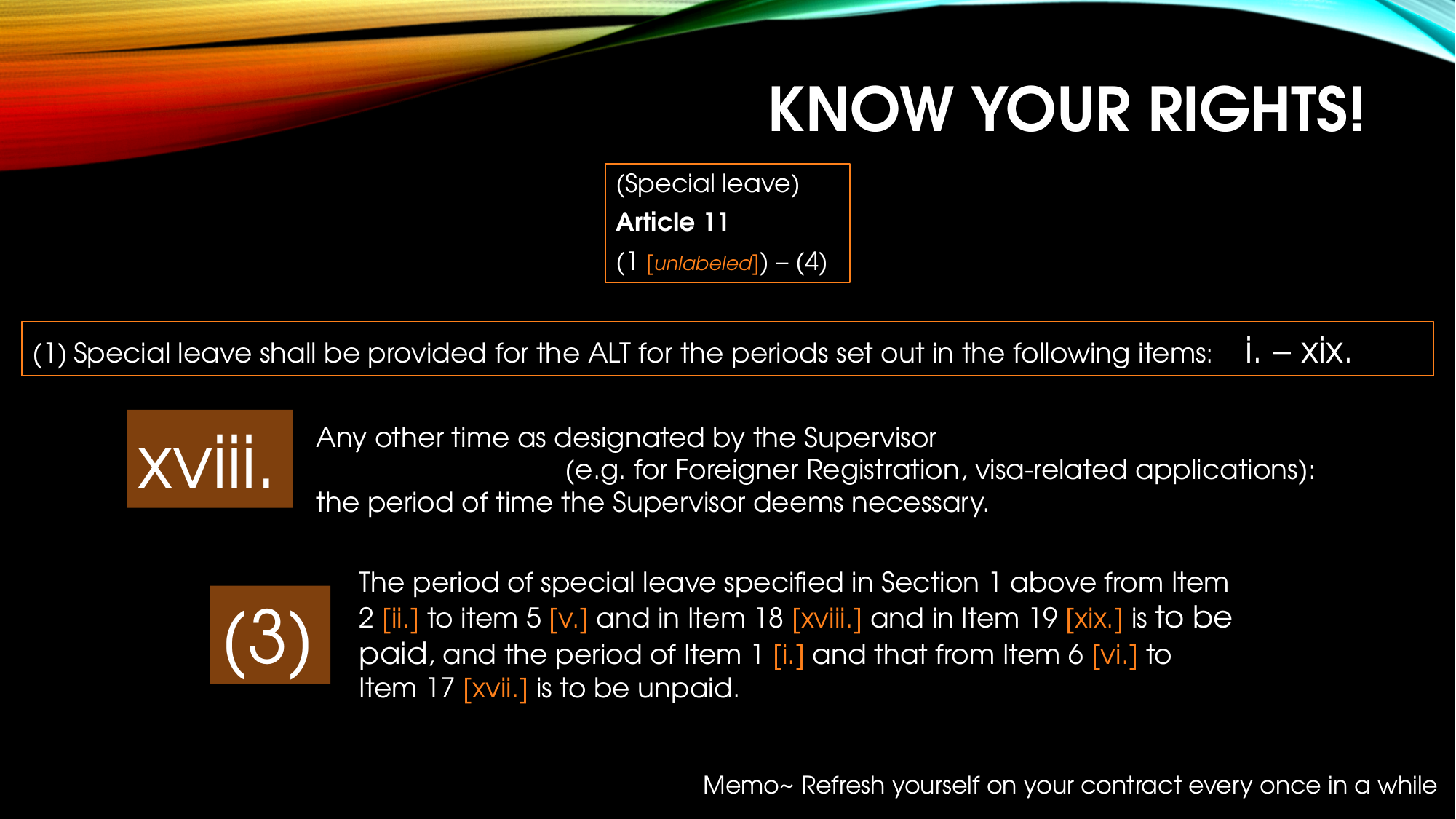

# Know your rights!
(Special leave)
Article 11
(1 [unlabeled]) – (4)
Special leave shall be provided for the ALT for the periods set out in the following items:    i. – xix.
xviii.
											    (e.g. for Foreigner Registration, visa-related applications): the period of time the Supervisor deems necessary.
Any other time as designated by the Supervisor
The period of special leave specified in Section 1 above from Item 2 [ii.] to item 5 [v.] and in Item 18 [xviii.] and in Item 19 [xix.] is to be paid, and the period of Item 1 [i.] and that from Item 6 [vi.] to Item 17 [xvii.] is to be unpaid.
(3)
Memo~ Refresh yourself on your contract every once in a while